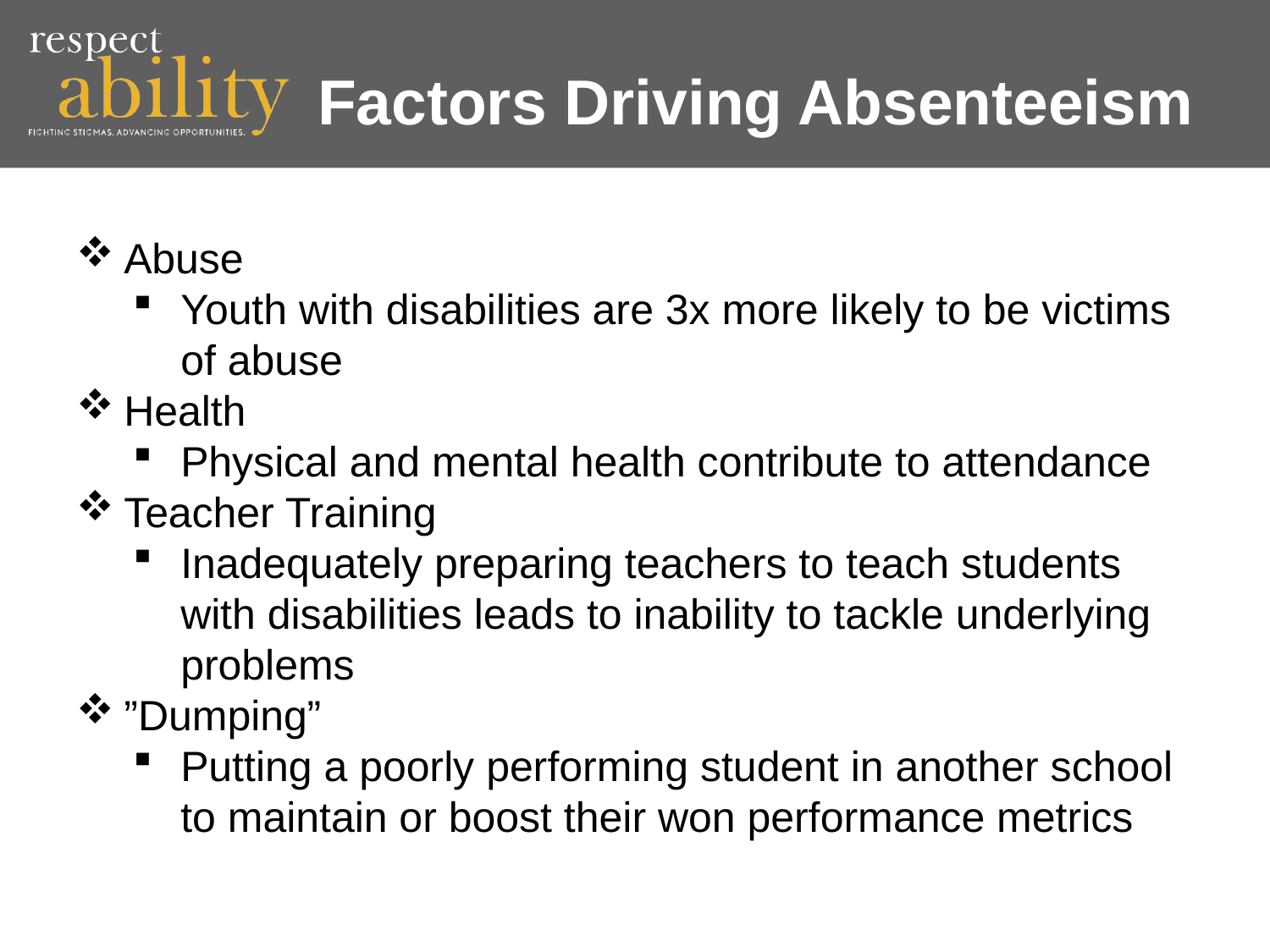

# Factors Driving Absenteeism
Abuse
Youth with disabilities are 3x more likely to be victims of abuse
Health
Physical and mental health contribute to attendance
Teacher Training
Inadequately preparing teachers to teach students with disabilities leads to inability to tackle underlying problems
”Dumping”
Putting a poorly performing student in another school to maintain or boost their won performance metrics